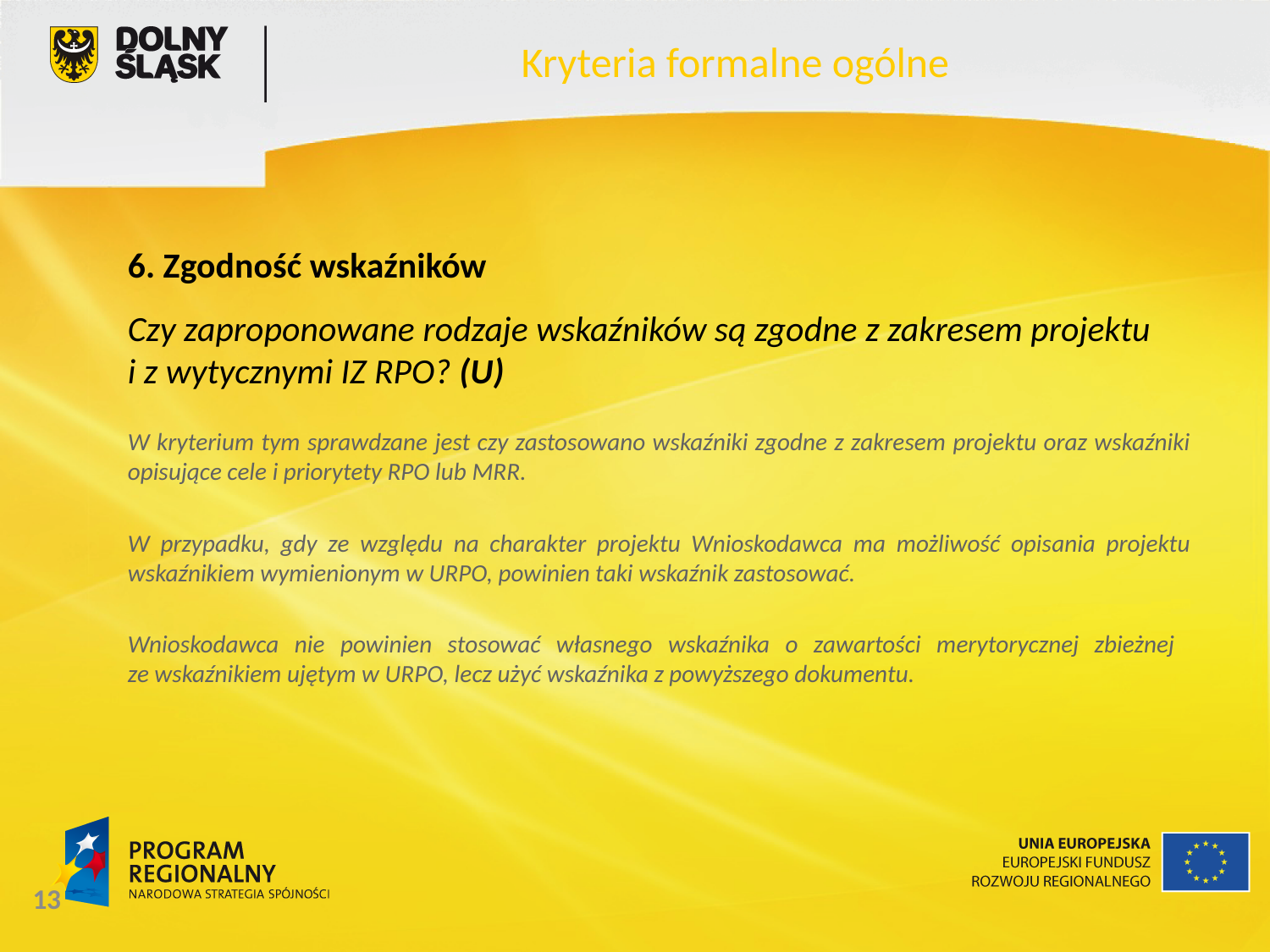

Kryteria formalne ogólne

6. Zgodność wskaźników
Czy zaproponowane rodzaje wskaźników są zgodne z zakresem projektu
i z wytycznymi IZ RPO? (U)

W kryterium tym sprawdzane jest czy zastosowano wskaźniki zgodne z zakresem projektu oraz wskaźniki opisujące cele i priorytety RPO lub MRR.

W przypadku, gdy ze względu na charakter projektu Wnioskodawca ma możliwość opisania projektu wskaźnikiem wymienionym w URPO, powinien taki wskaźnik zastosować.

Wnioskodawca nie powinien stosować własnego wskaźnika o zawartości merytorycznej zbieżnej
ze wskaźnikiem ujętym w URPO, lecz użyć wskaźnika z powyższego dokumentu.

13